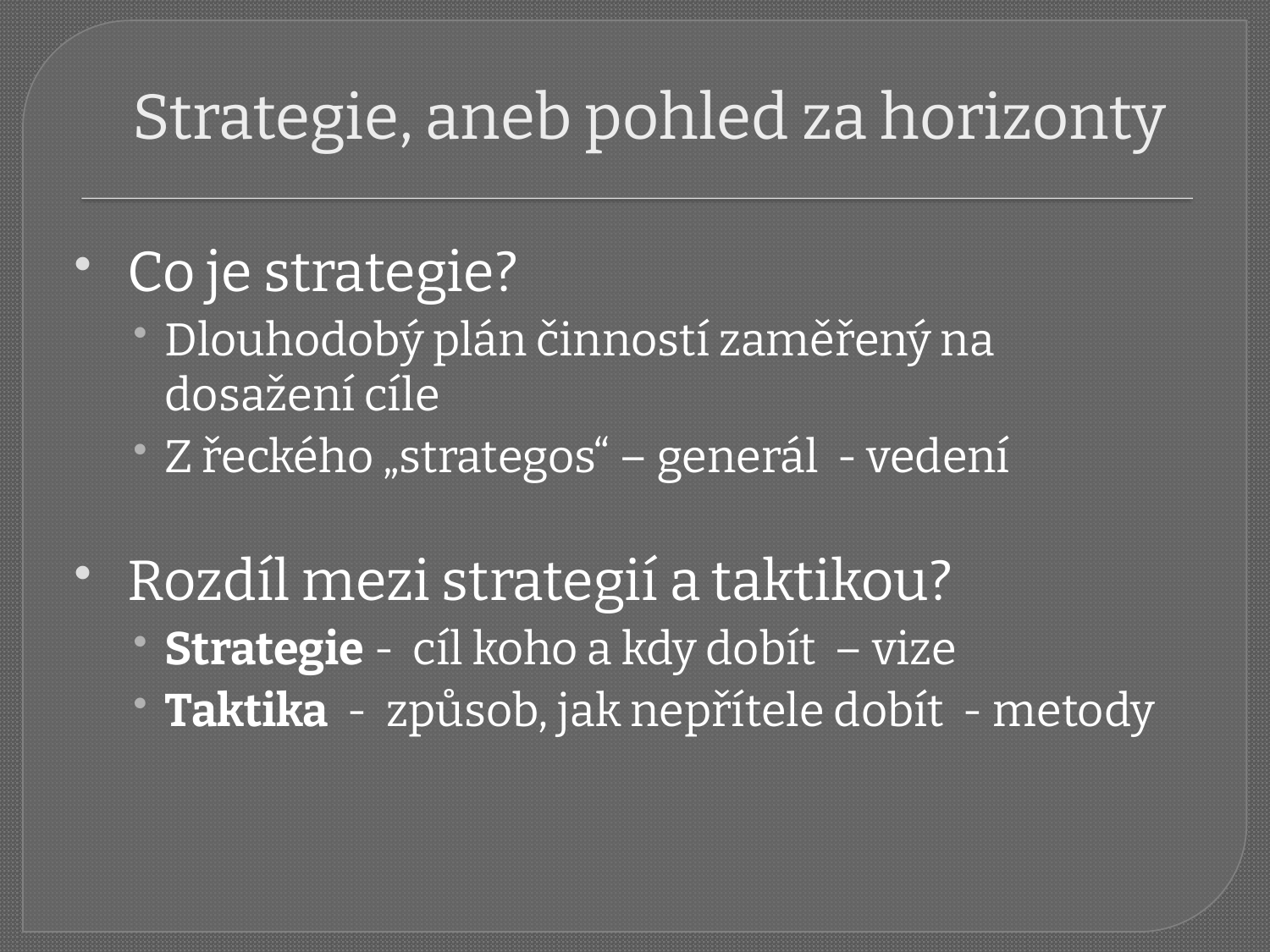

# Strategie, aneb pohled za horizonty
 Co je strategie?
Dlouhodobý plán činností zaměřený na dosažení cíle
Z řeckého „strategos“ – generál  - vedení

 Rozdíl mezi strategií a taktikou?
Strategie -  cíl koho a kdy dobít  – vize
Taktika  -  způsob, jak nepřítele dobít  - metody